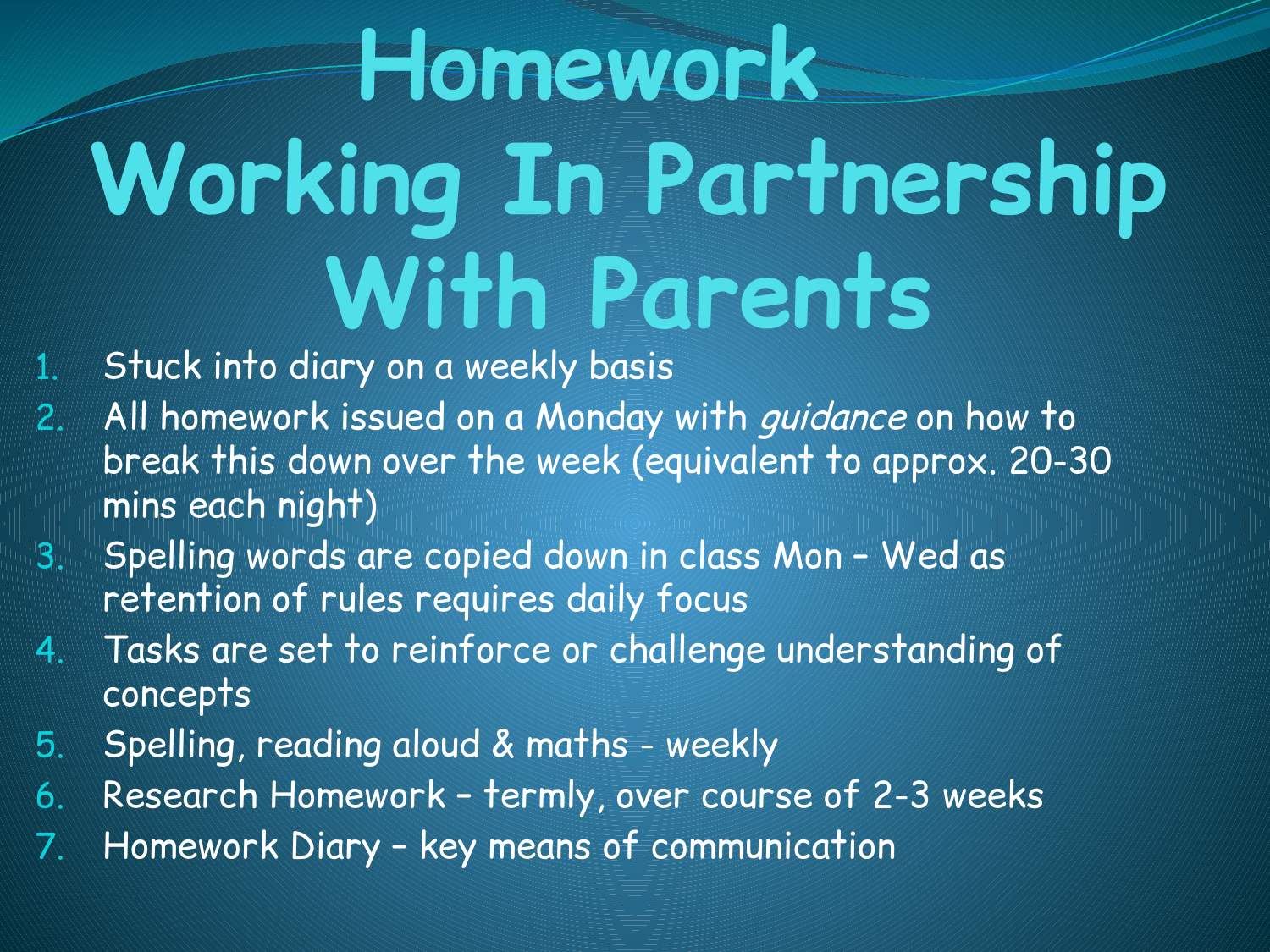

# Homework Working In Partnership With Parents
Stuck into diary on a weekly basis
All homework issued on a Monday with guidance on how to break this down over the week (equivalent to approx. 20-30 mins each night)
Spelling words are copied down in class Mon – Wed as retention of rules requires daily focus
Tasks are set to reinforce or challenge understanding of concepts
Spelling, reading aloud & maths - weekly
Research Homework – termly, over course of 2-3 weeks
Homework Diary – key means of communication